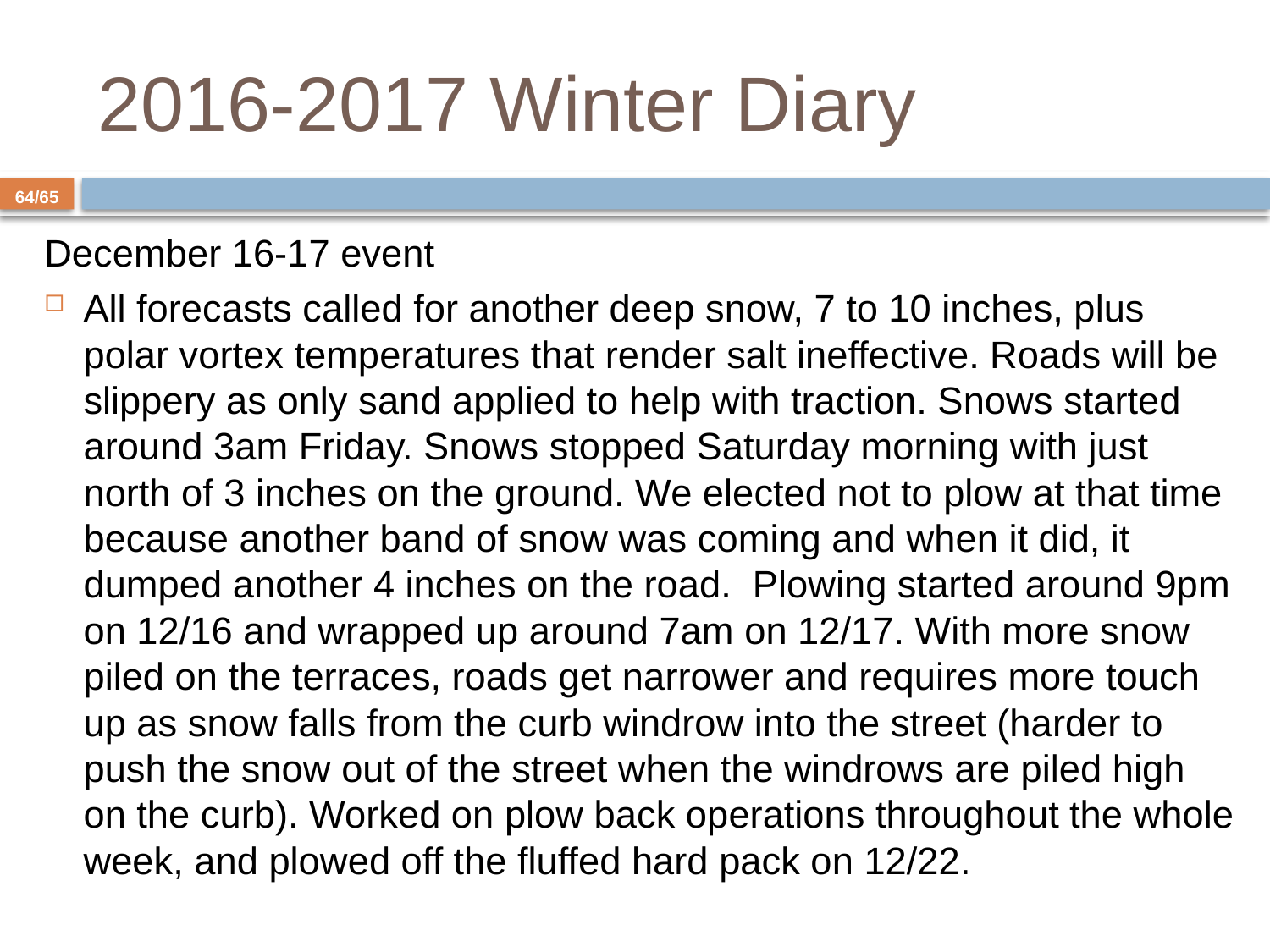

# 2016-2017 Winter Diary
64/65
December 16-17 event
All forecasts called for another deep snow, 7 to 10 inches, plus polar vortex temperatures that render salt ineffective. Roads will be slippery as only sand applied to help with traction. Snows started around 3am Friday. Snows stopped Saturday morning with just north of 3 inches on the ground. We elected not to plow at that time because another band of snow was coming and when it did, it dumped another 4 inches on the road.  Plowing started around 9pm on 12/16 and wrapped up around 7am on 12/17. With more snow piled on the terraces, roads get narrower and requires more touch up as snow falls from the curb windrow into the street (harder to push the snow out of the street when the windrows are piled high on the curb). Worked on plow back operations throughout the whole week, and plowed off the fluffed hard pack on 12/22.